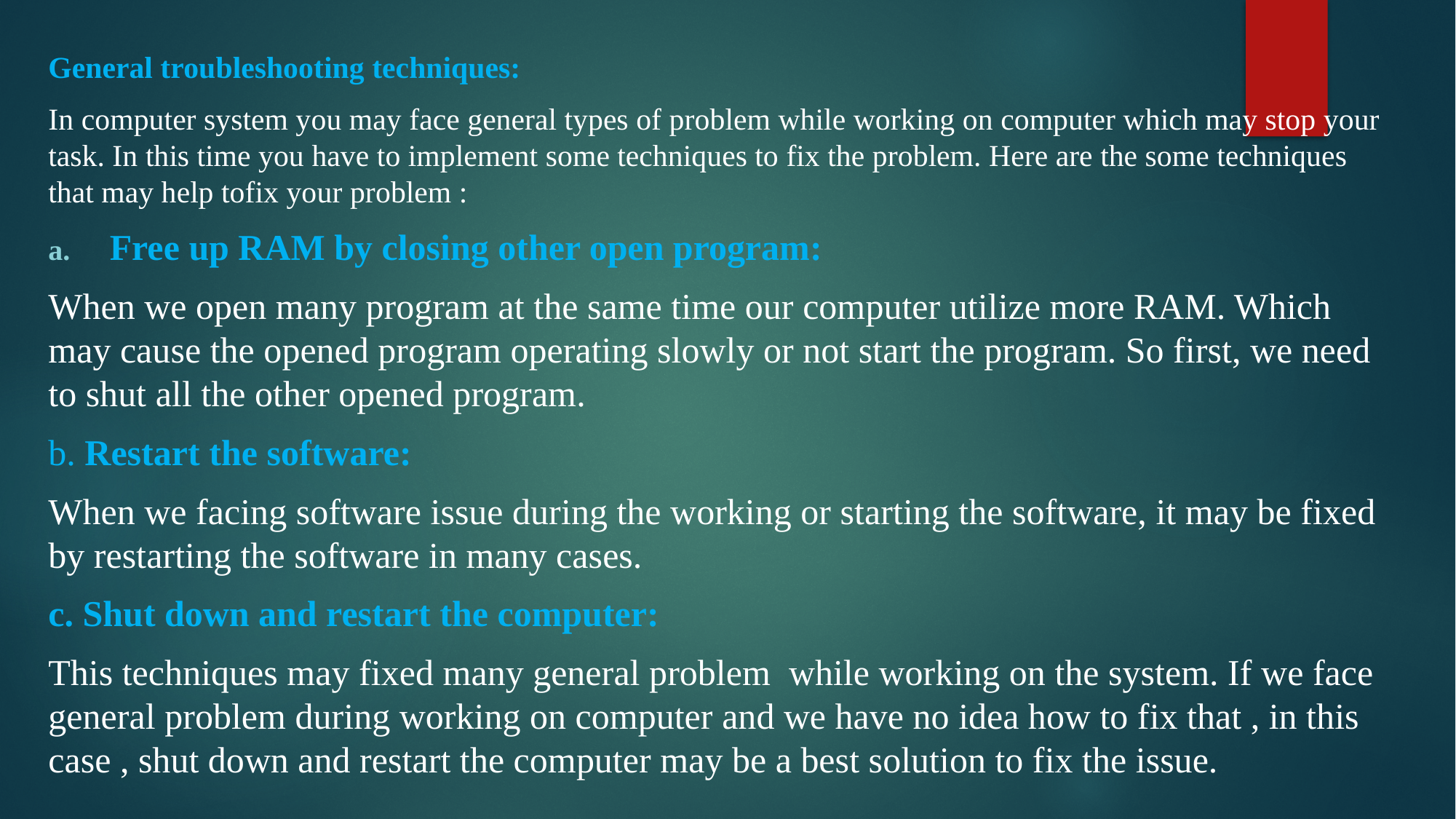

General troubleshooting techniques:
In computer system you may face general types of problem while working on computer which may stop your task. In this time you have to implement some techniques to fix the problem. Here are the some techniques that may help tofix your problem :
Free up RAM by closing other open program:
When we open many program at the same time our computer utilize more RAM. Which may cause the opened program operating slowly or not start the program. So first, we need to shut all the other opened program.
b. Restart the software:
When we facing software issue during the working or starting the software, it may be fixed by restarting the software in many cases.
c. Shut down and restart the computer:
This techniques may fixed many general problem  while working on the system. If we face general problem during working on computer and we have no idea how to fix that , in this case , shut down and restart the computer may be a best solution to fix the issue.